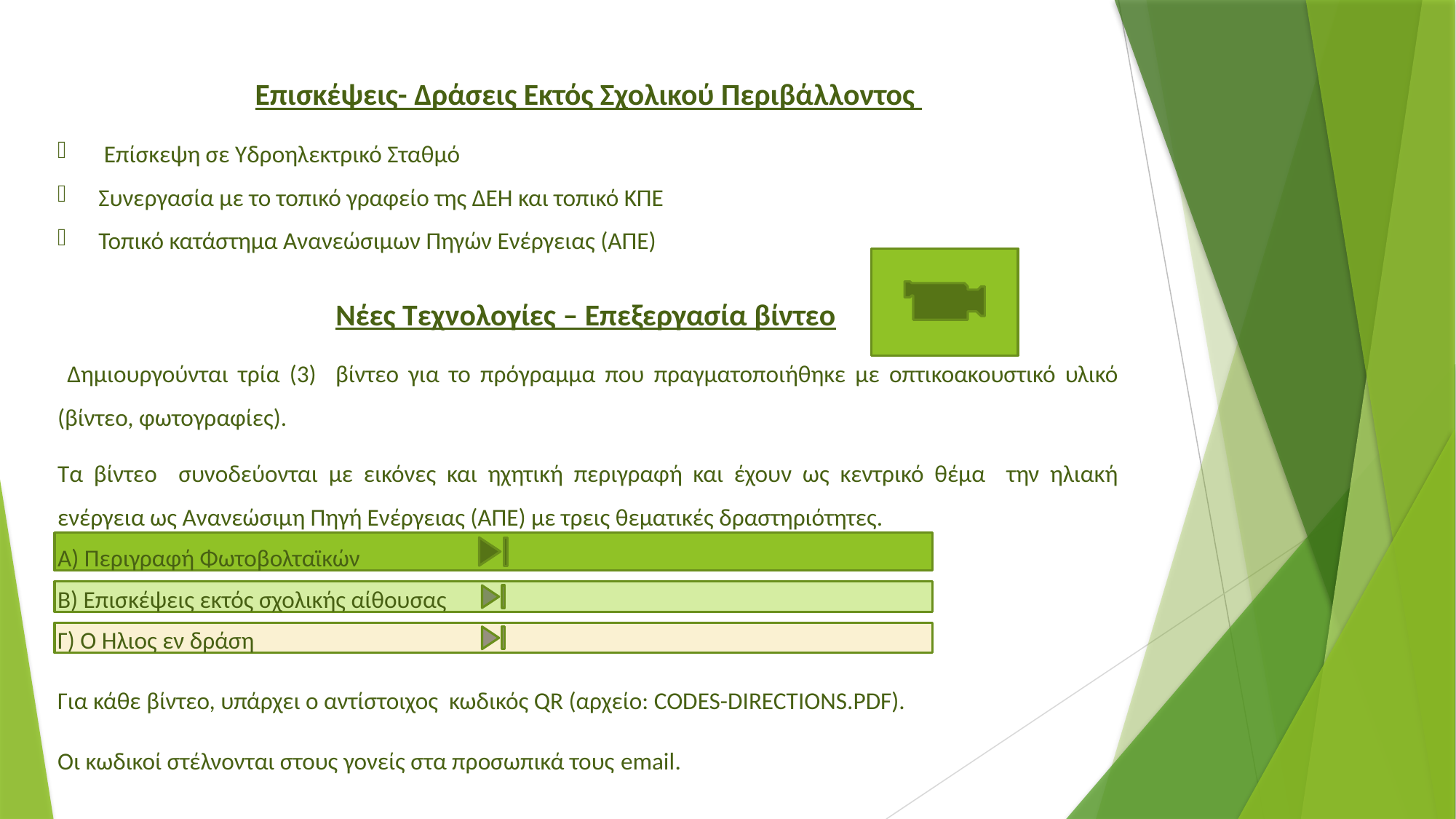

Επισκέψεις- Δράσεις Εκτός Σχολικού Περιβάλλοντος
 Επίσκεψη σε Υδροηλεκτρικό Σταθμό
Συνεργασία με το τοπικό γραφείο της ΔΕΗ και τοπικό ΚΠΕ
Τοπικό κατάστημα Ανανεώσιμων Πηγών Ενέργειας (ΑΠΕ)

Νέες Τεχνολογίες – Επεξεργασία βίντεο
 Δημιουργούνται τρία (3)  βίντεο για το πρόγραμμα που πραγματοποιήθηκε με οπτικοακουστικό υλικό (βίντεο, φωτογραφίες).
Τα βίντεο  συνοδεύονται με εικόνες και ηχητική περιγραφή και έχουν ως κεντρικό θέμα  την ηλιακή ενέργεια ως Ανανεώσιμη Πηγή Ενέργειας (ΑΠΕ) με τρεις θεματικές δραστηριότητες.
Α) Περιγραφή Φωτοβολταϊκών
Β) Επισκέψεις εκτός σχολικής αίθουσας
Γ) Ο Ήλιος εν δράση
Για κάθε βίντεο, υπάρχει ο αντίστοιχος  κωδικός QR (αρχείο: CODES-DIRECTIONS.PDF).
Οι κωδικοί στέλνονται στους γονείς στα προσωπικά τους email.